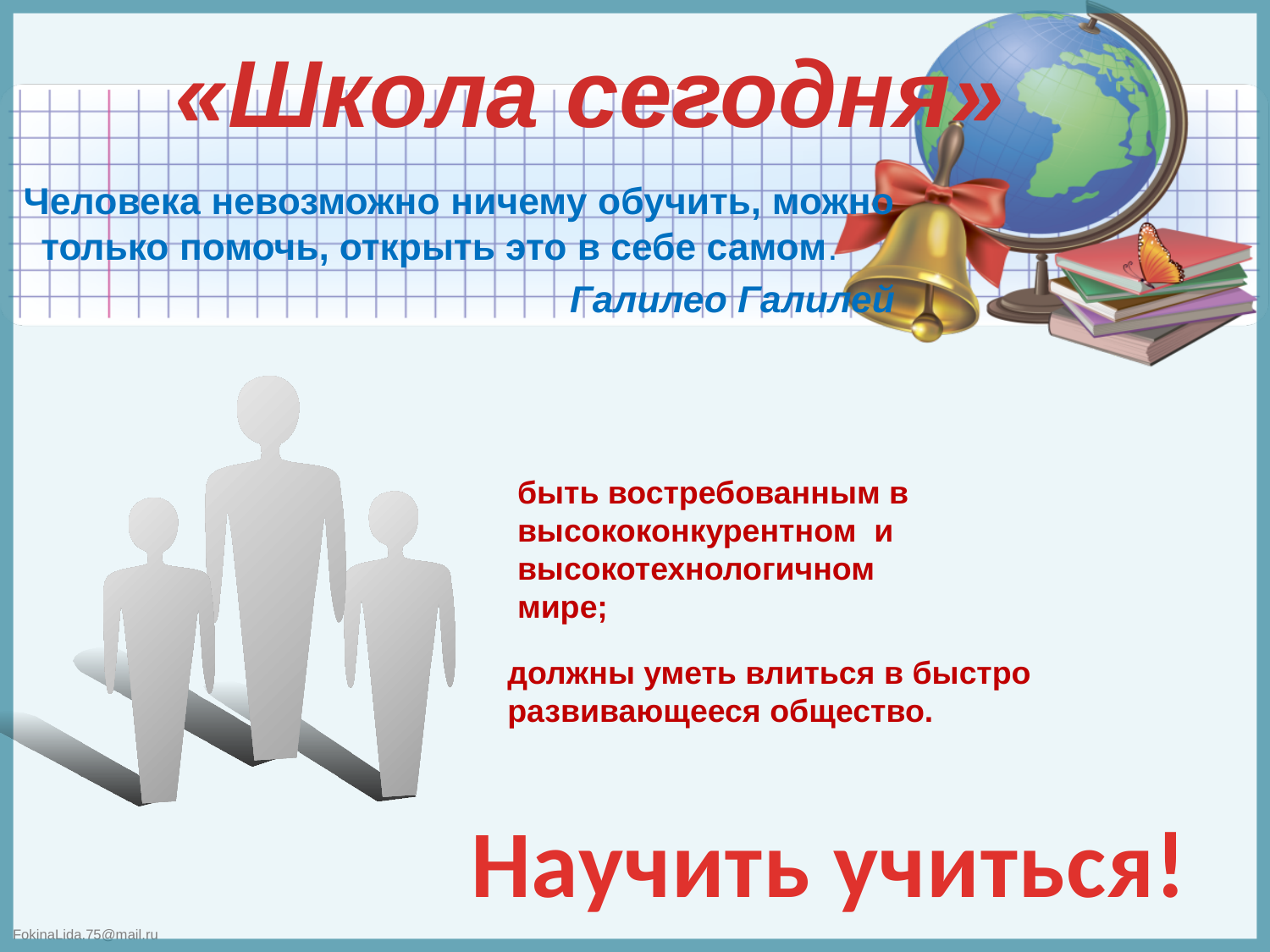

«Школа сегодня»
   Человека невозможно ничему обучить, можно только помочь, открыть это в себе самом.
	Галилео Галилей

быть востребованным в
высококонкурентном  и
высокотехнологичном
мире;
должны уметь влиться в быстро развивающееся общество.
Научить учиться!